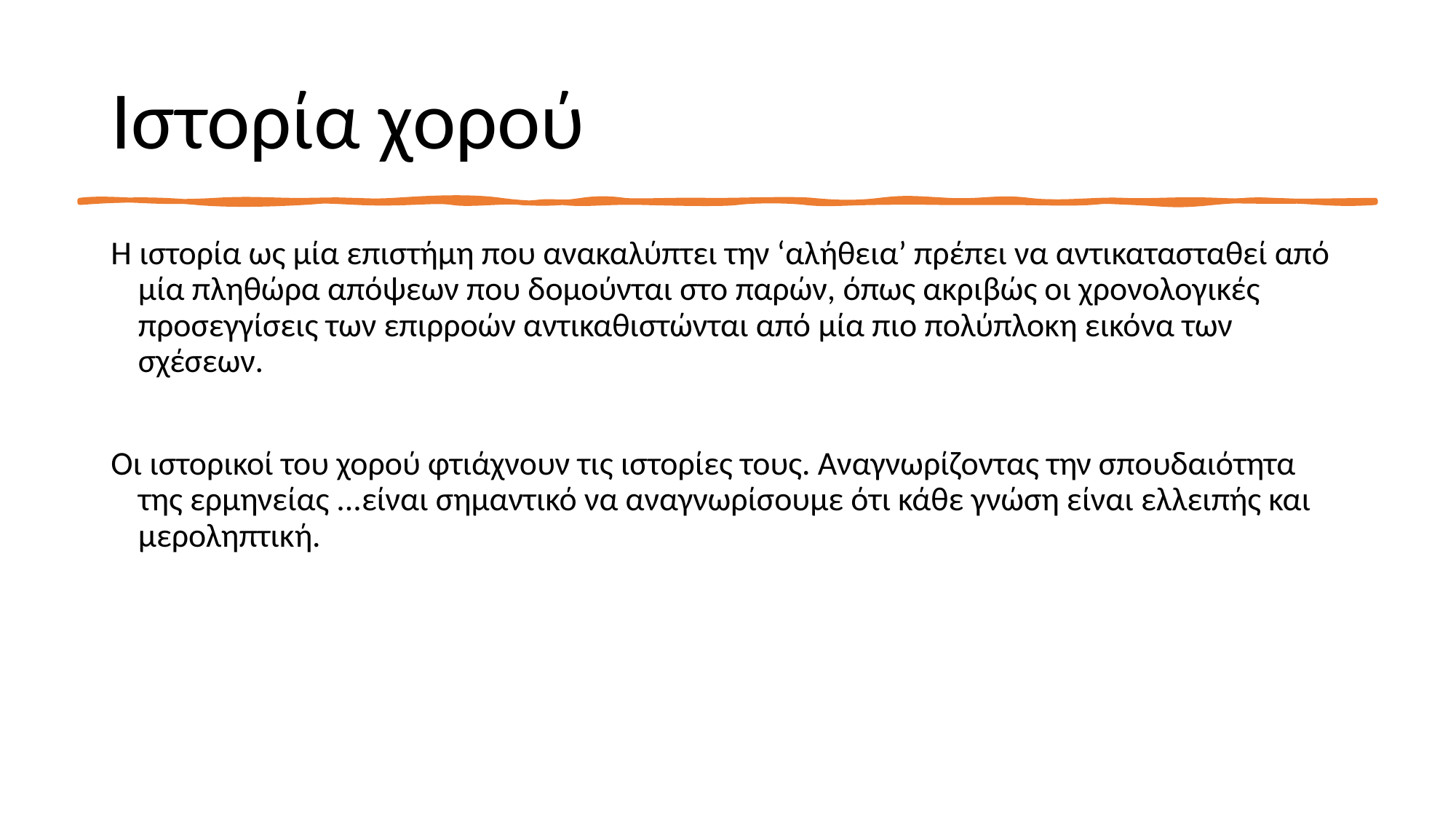

# Ιστορία χορού

Η ιστορία ως μία επιστήμη που ανακαλύπτει την ‘αλήθεια’ πρέπει να αντικατασταθεί από μία πληθώρα απόψεων που δομούνται στο παρών, όπως ακριβώς οι χρονολογικές προσεγγίσεις των επιρροών αντικαθιστώνται από μία πιο πολύπλοκη εικόνα των σχέσεων.

Οι ιστορικοί του χορού φτιάχνουν τις ιστορίες τους. Αναγνωρίζοντας την σπουδαιότητα της ερμηνείας ...είναι σημαντικό να αναγνωρίσουμε ότι κάθε γνώση είναι ελλειπής και μεροληπτική.